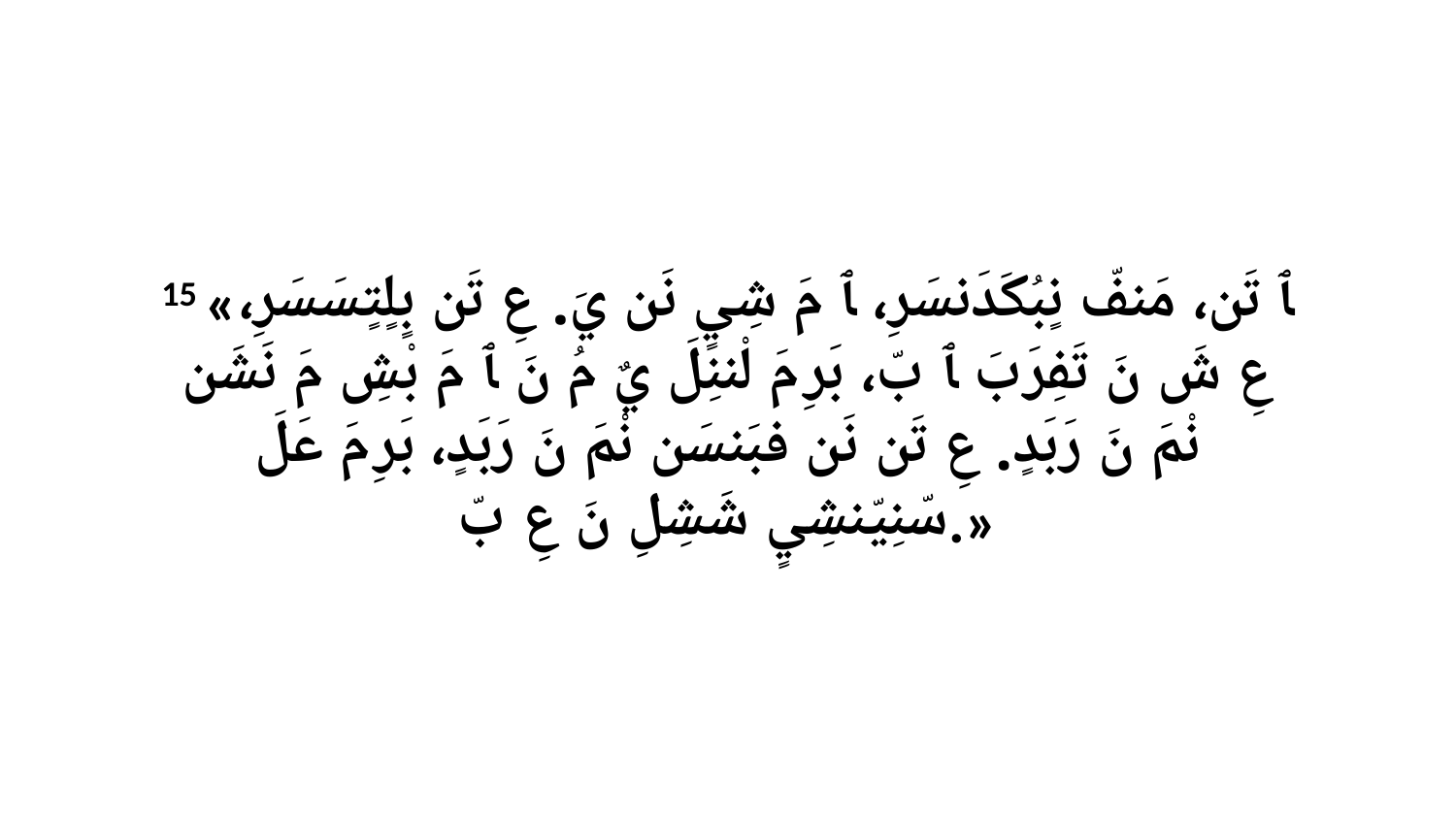

15 «ﭑ تَن، مَنفّ نٍبُكَدَنسَرِ، ﭑ مَ شِيٍ نَن يَ. عِ تَن بٍلٍتٍسَسَرِ، عِ شَ نَ تَفِرَبَ ﭑ بّ، بَرِ مَ لْننِلَ يٌ مُ نَ ﭑ مَ بْشِ مَ نَشَن نْمَ نَ رَبَدٍ. عِ تَن نَن فبَنسَن نْمَ نَ رَبَدٍ، بَرِ مَ عَلَ سّنِيّنشِيٍ شَشِلِ نَ عِ بّ.»